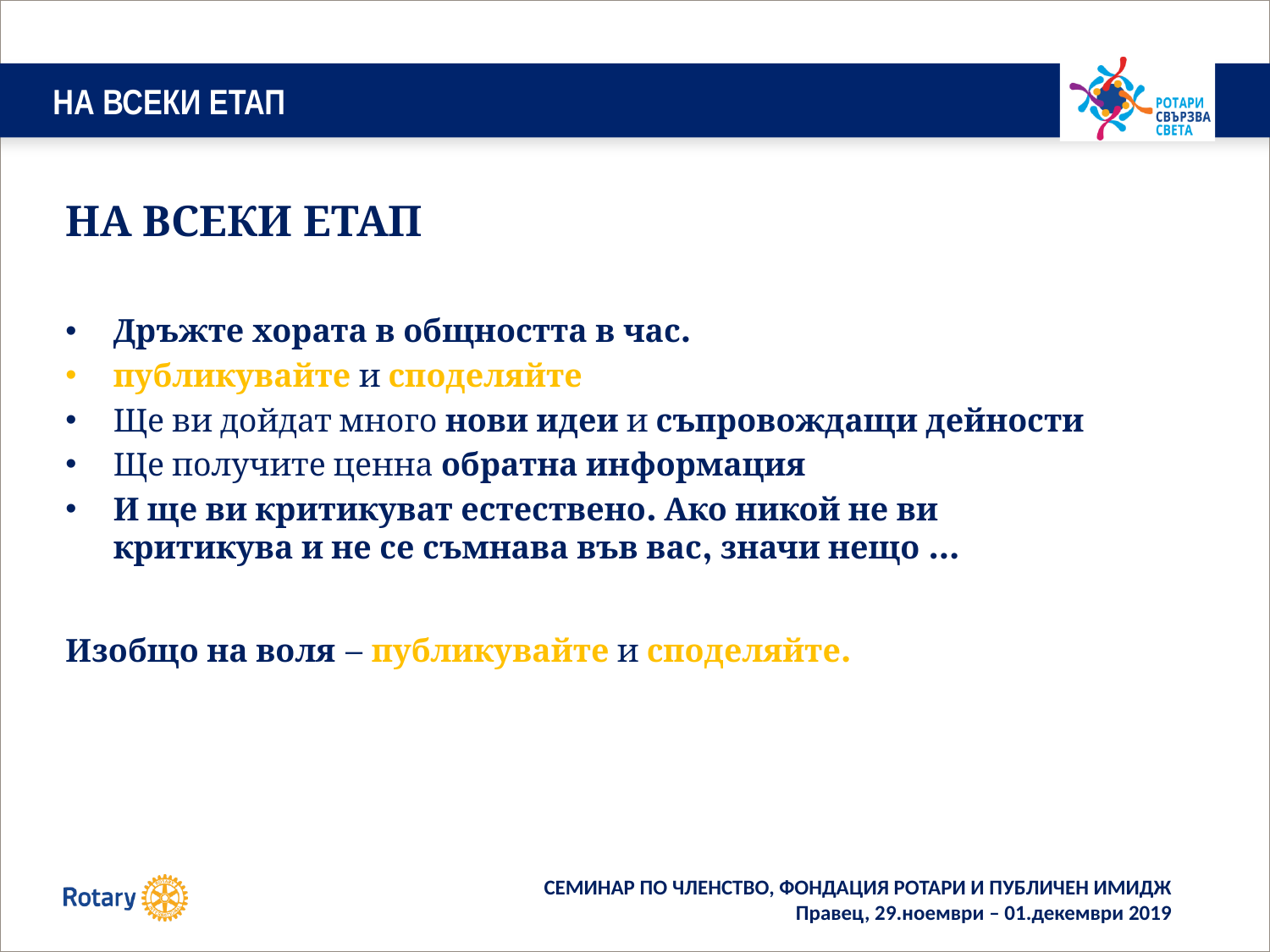

# НА ВСЕКИ ЕТАП

НА ВСЕКИ ЕТАП

Дръжте хората в общността в час.
публикувайте и споделяйте
Ще ви дойдат много нови идеи и съпровождащи дейности
Ще получите ценна обратна информация
И ще ви критикуват естествено. Ако никой не ви критикува и не се съмнава във вас, значи нещо ...

Изобщо на воля – публикувайте и споделяйте.